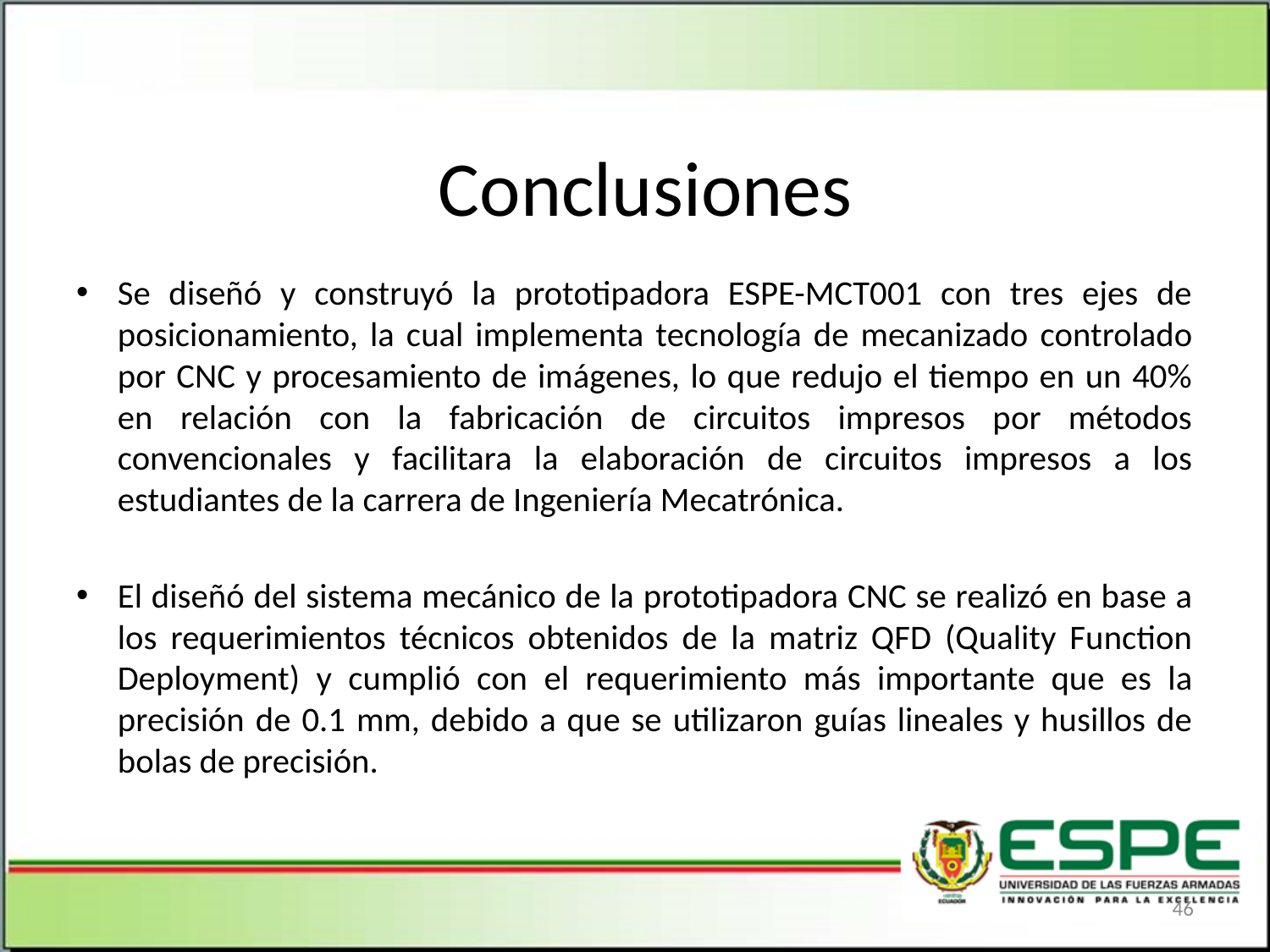

# Conclusiones
Se diseñó y construyó la prototipadora ESPE-MCT001 con tres ejes de posicionamiento, la cual implementa tecnología de mecanizado controlado por CNC y procesamiento de imágenes, lo que redujo el tiempo en un 40% en relación con la fabricación de circuitos impresos por métodos convencionales y facilitara la elaboración de circuitos impresos a los estudiantes de la carrera de Ingeniería Mecatrónica.

El diseñó del sistema mecánico de la prototipadora CNC se realizó en base a los requerimientos técnicos obtenidos de la matriz QFD (Quality Function Deployment) y cumplió con el requerimiento más importante que es la precisión de 0.1 mm, debido a que se utilizaron guías lineales y husillos de bolas de precisión.
46